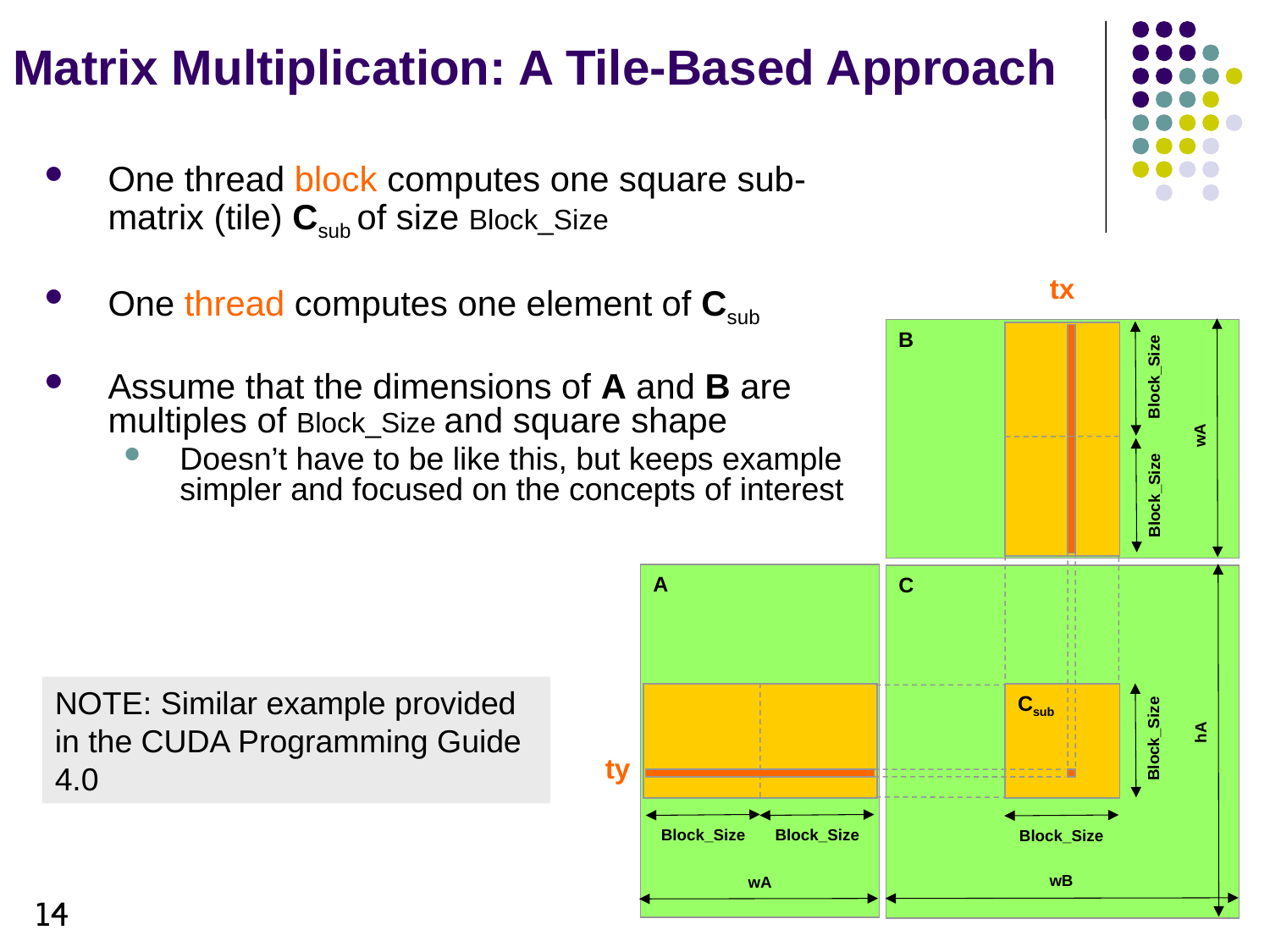

# Matrix Multiplication: A Tile-Based Approach
One thread block computes one square sub-matrix (tile) Csub of size Block_Size

One thread computes one element of Csub

Assume that the dimensions of A and B are multiples of Block_Size and square shape
Doesn’t have to be like this, but keeps example simpler and focused on the concepts of interest
tx

B

Block_Size
wA

Block_Size

A
C
NOTE: Similar example provided in the CUDA Programming Guide 4.0

Csub

hA
Block_Size
ty

Block_Size
Block_Size
Block_Size
wB
wA
14